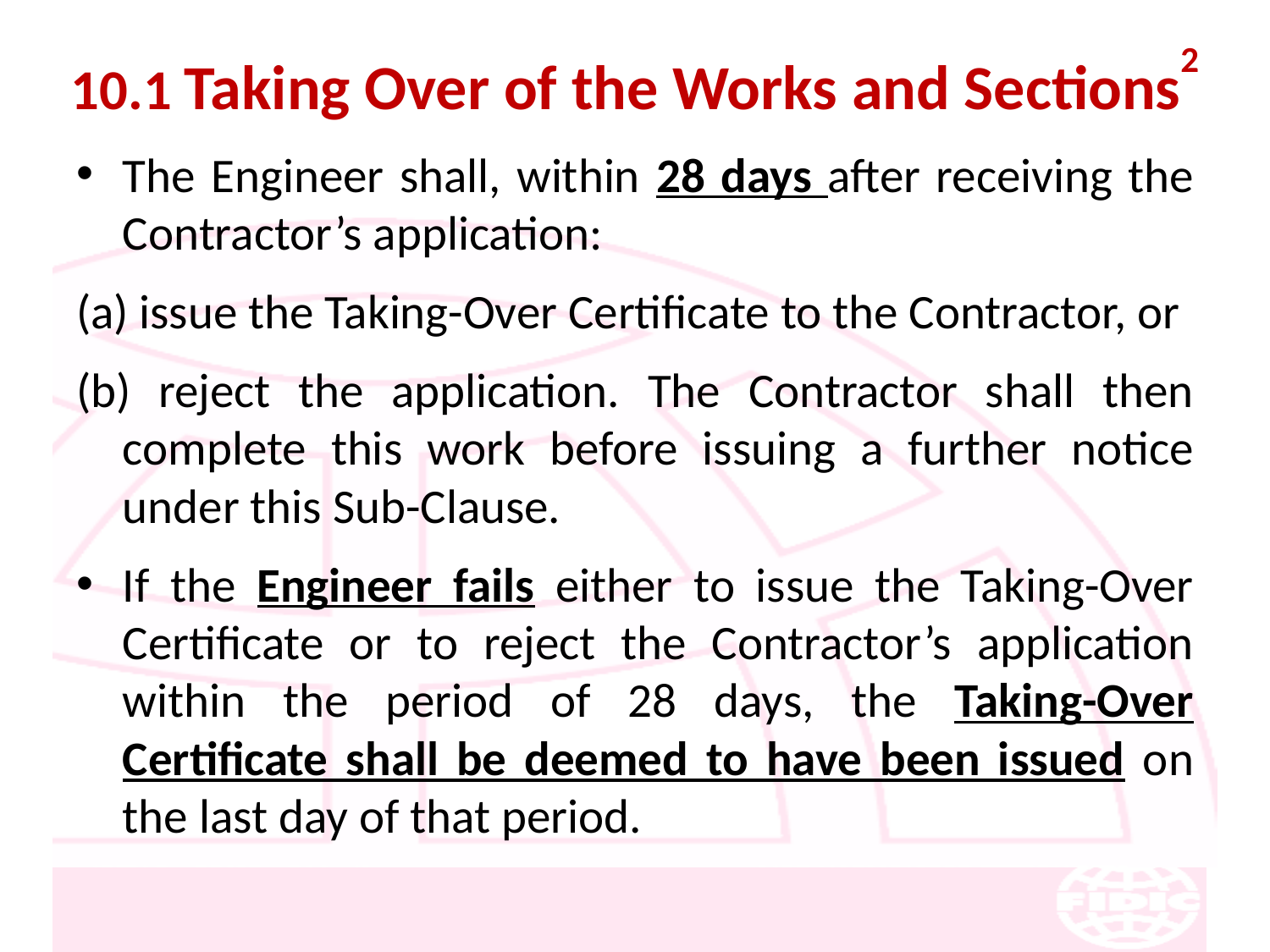

# 10.1 Taking Over of the Works and Sections2
The Engineer shall, within 28 days after receiving the Contractor’s application:
(a) issue the Taking-Over Certificate to the Contractor, or
(b) reject the application. The Contractor shall then complete this work before issuing a further notice under this Sub-Clause.
If the Engineer fails either to issue the Taking-Over Certificate or to reject the Contractor’s application within the period of 28 days, the Taking-Over Certificate shall be deemed to have been issued on the last day of that period.